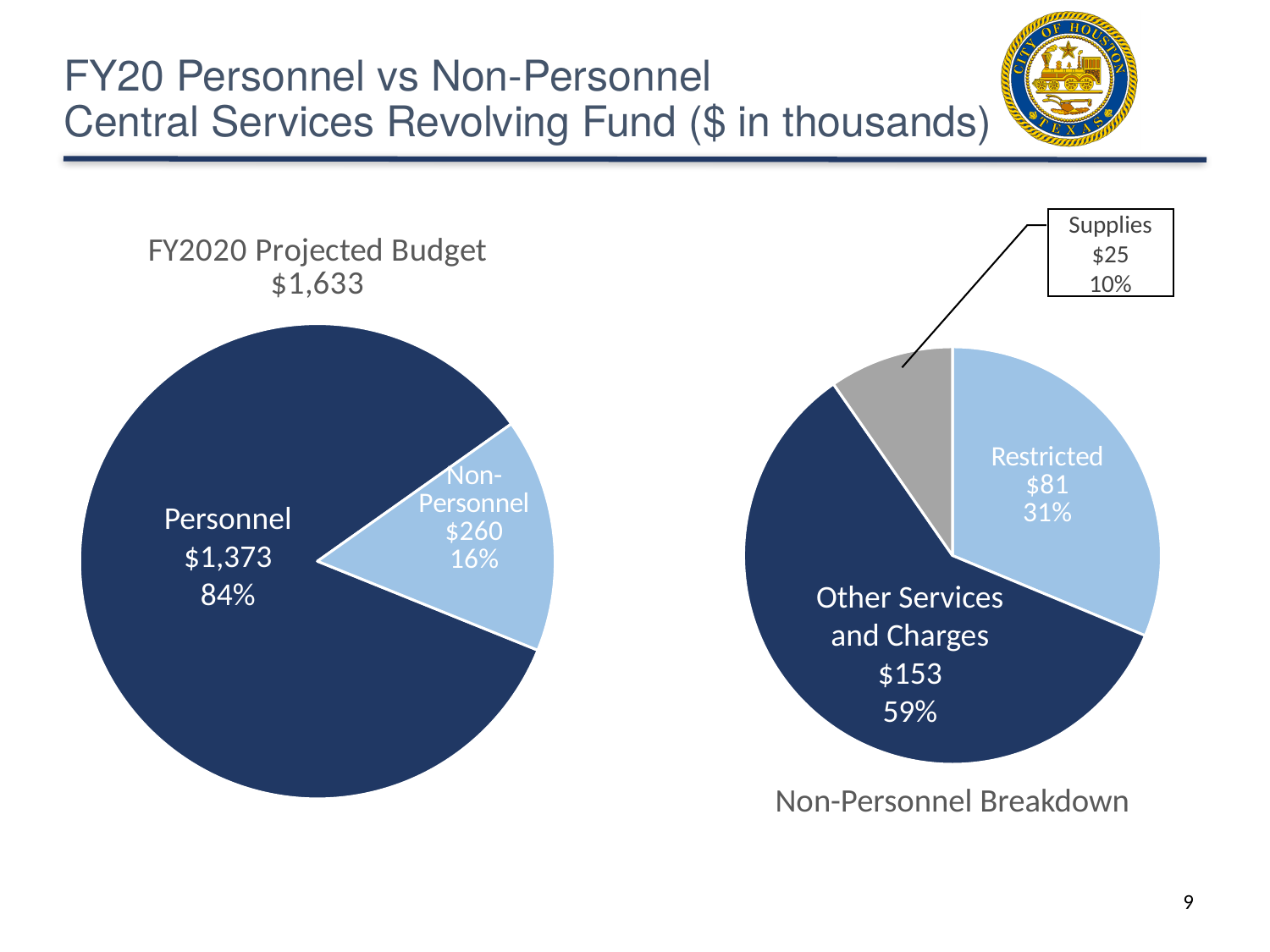

# FY20 Personnel vs Non-Personnel Central Services Revolving Fund ($ in thousands)

### Chart: FY2020 Projected Budget
$1,633

| Category | FY2020 Projected Budget |
|---|---|
| Personnel | 1373.0 |
| Non-Personnel | 260.0 |
Supplies
$25
10%

### Chart

| Category | Non-Personnel |
|---|---|
| Restricted  | 81.0 |
| Other Services and Charges | 153.0 |
| Supplies | 25.0 |
Personnel
$1,373
84%
Other Services and Charges
$153
59%
Non-Personnel Breakdown
9